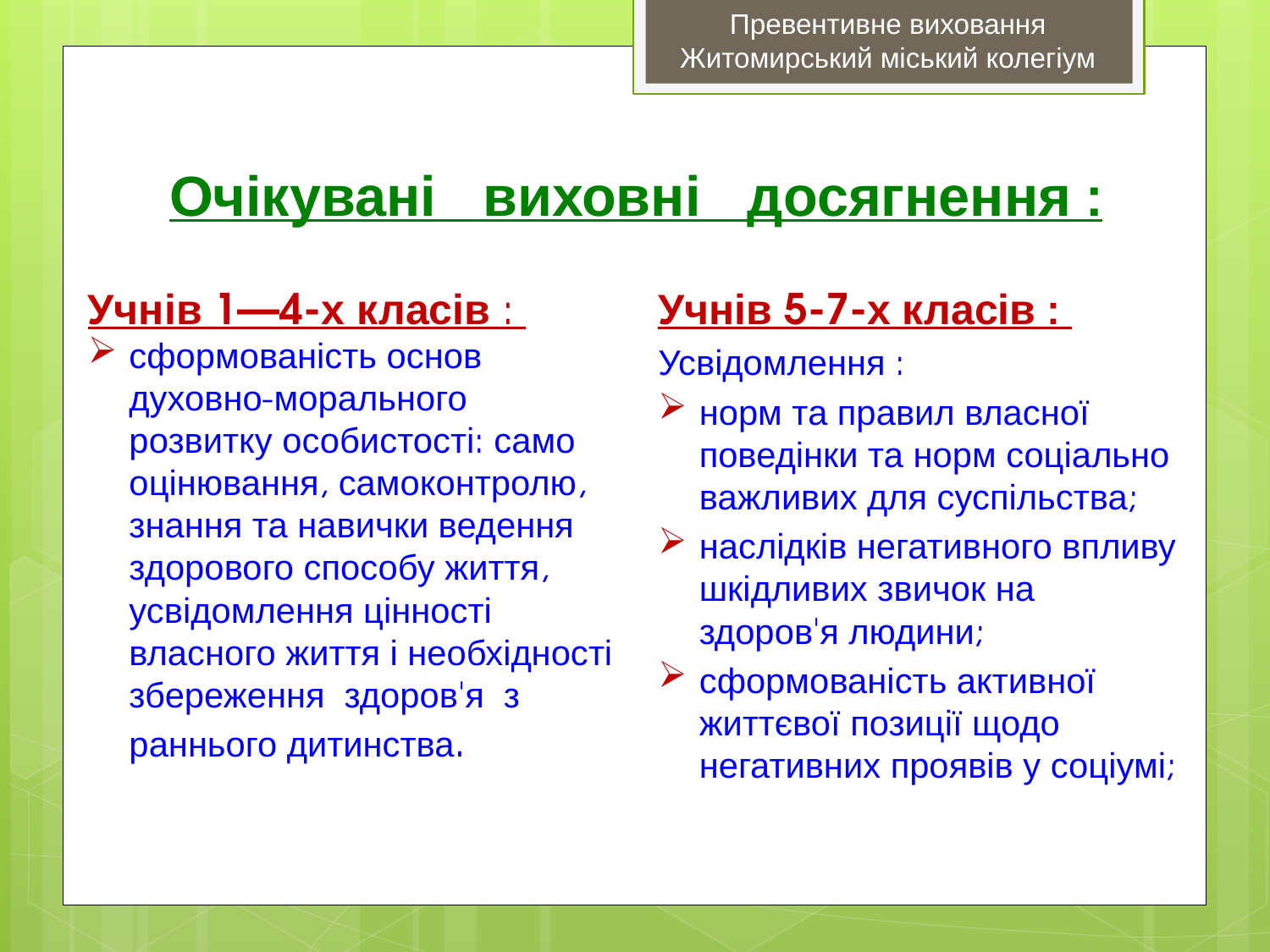

Превентивне виховання
Житомирський міський колегіум
# Очікувані   виховні   досягнення :
Учнів 1—4-х класів :
сформованість основ духовно-морального розвитку особистості: само оцінювання, самоконтролю, знання та навички ведення здорового способу життя, усвідомлення цінності власного життя і необхідності збереження  здоров'я  з раннього дитинства.

Учнів 5-7-х класів :
Усвідомлення :
норм та правил власної поведінки та норм соціально важливих для суспільства;
наслідків негативного впливу шкідливих звичок на здоров'я людини;
сформованість активної життєвої позиції щодо негативних проявів у соціумі;